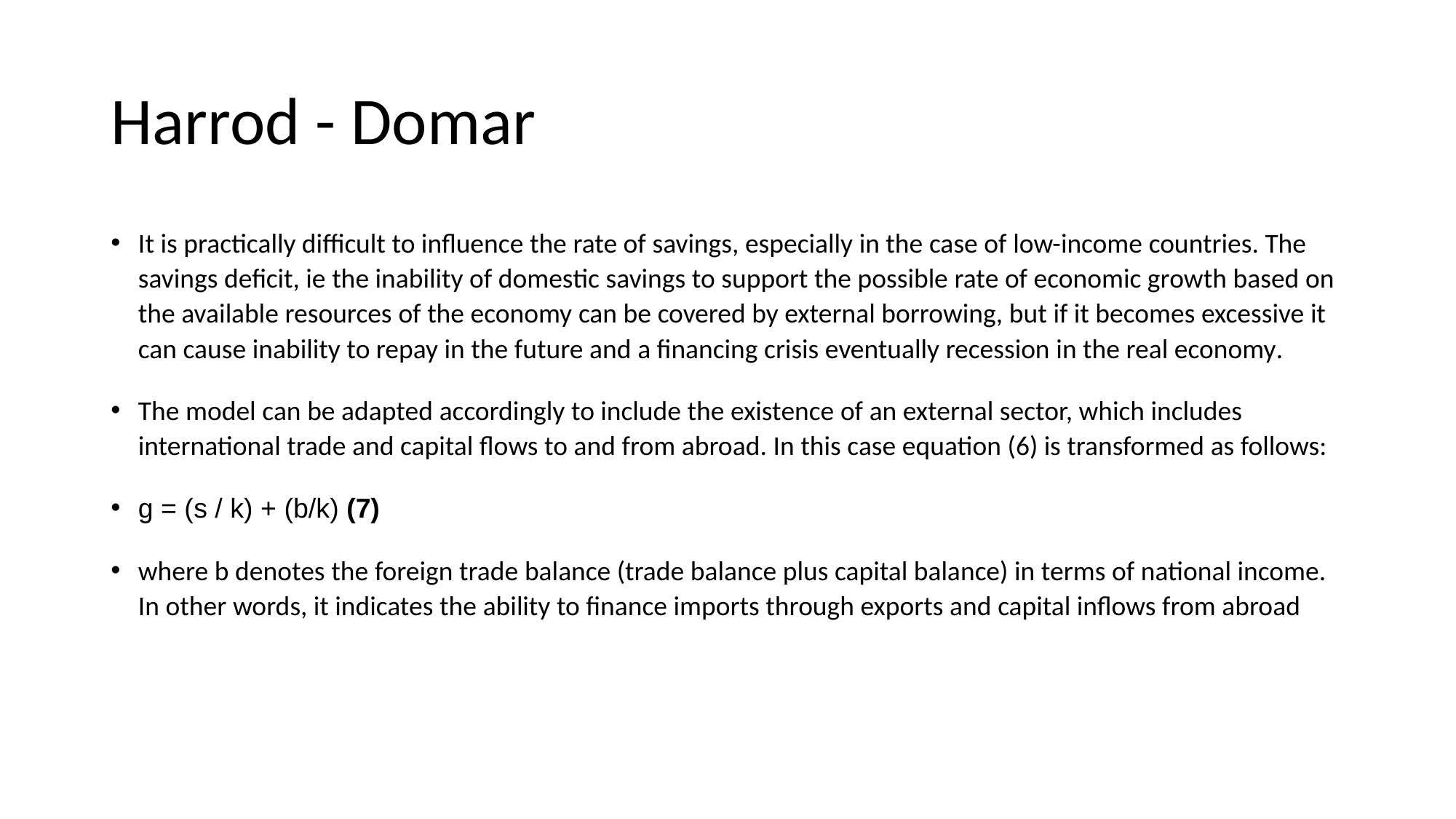

# Harrod - Domar
It is practically difficult to influence the rate of savings, especially in the case of low-income countries. The savings deficit, ie the inability of domestic savings to support the possible rate of economic growth based on the available resources of the economy can be covered by external borrowing, but if it becomes excessive it can cause inability to repay in the future and a financing crisis eventually recession in the real economy.
The model can be adapted accordingly to include the existence of an external sector, which includes international trade and capital flows to and from abroad. In this case equation (6) is transformed as follows:
g = (s / k) + (b/k) (7)
where b denotes the foreign trade balance (trade balance plus capital balance) in terms of national income. In other words, it indicates the ability to finance imports through exports and capital inflows from abroad